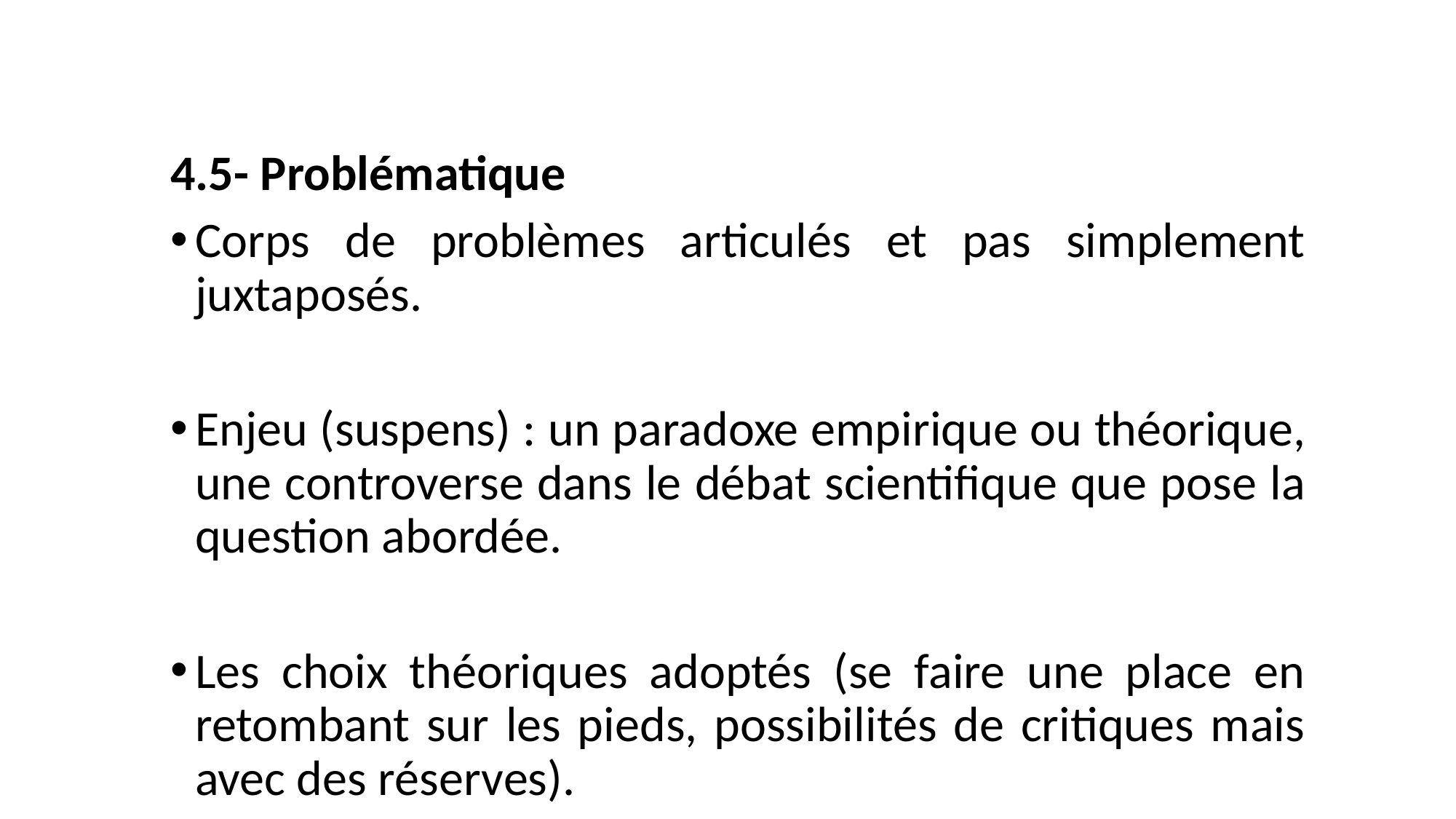

4.5- Problématique
Corps de problèmes articulés et pas simplement juxtaposés.

Enjeu (suspens) : un paradoxe empirique ou théorique, une controverse dans le débat scientifique que pose la question abordée.

Les choix théoriques adoptés (se faire une place en retombant sur les pieds, possibilités de critiques mais avec des réserves).